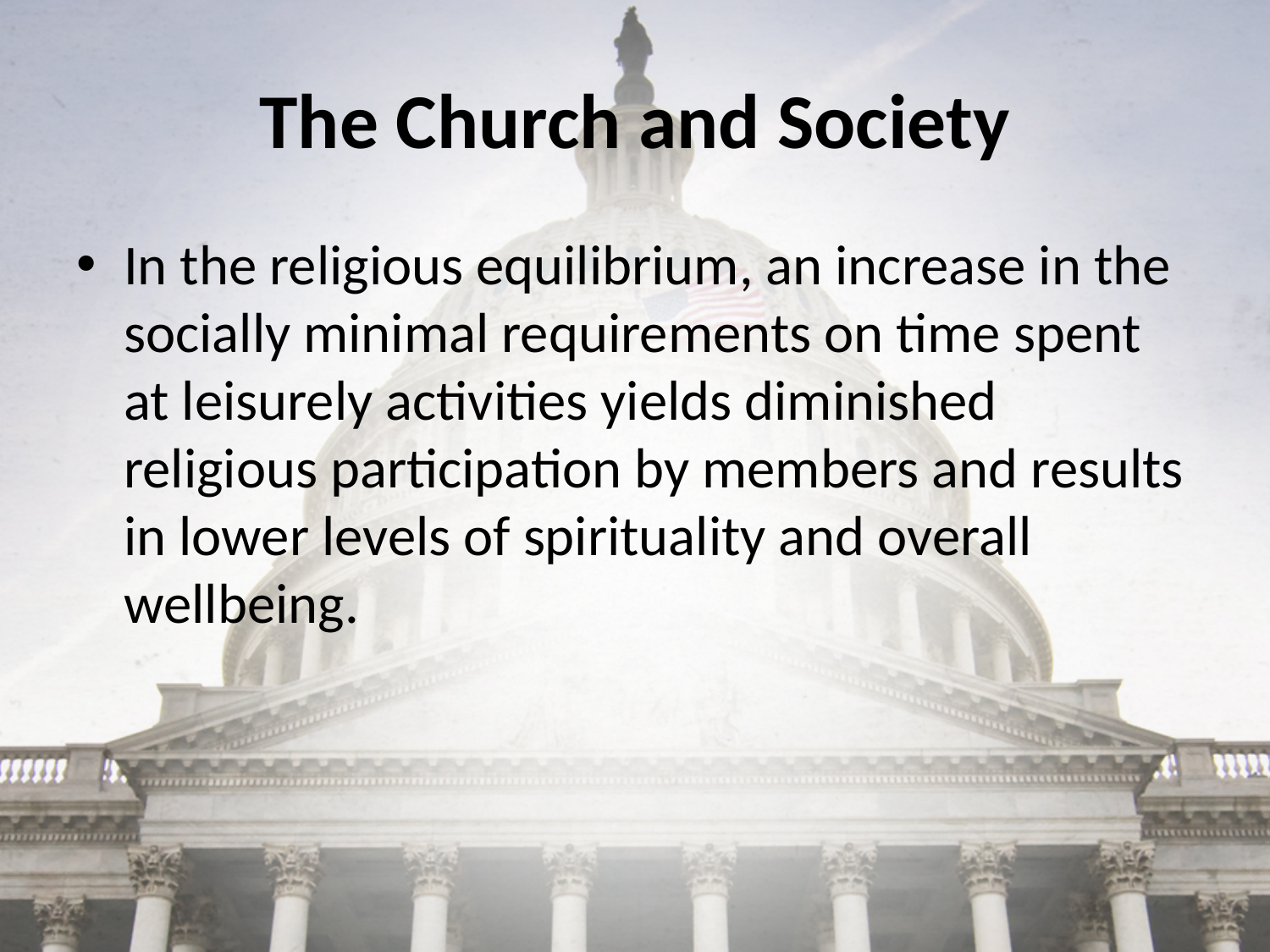

# The Church and Society
In the religious equilibrium, an increase in the socially minimal requirements on time spent at leisurely activities yields diminished religious participation by members and results in lower levels of spirituality and overall wellbeing.